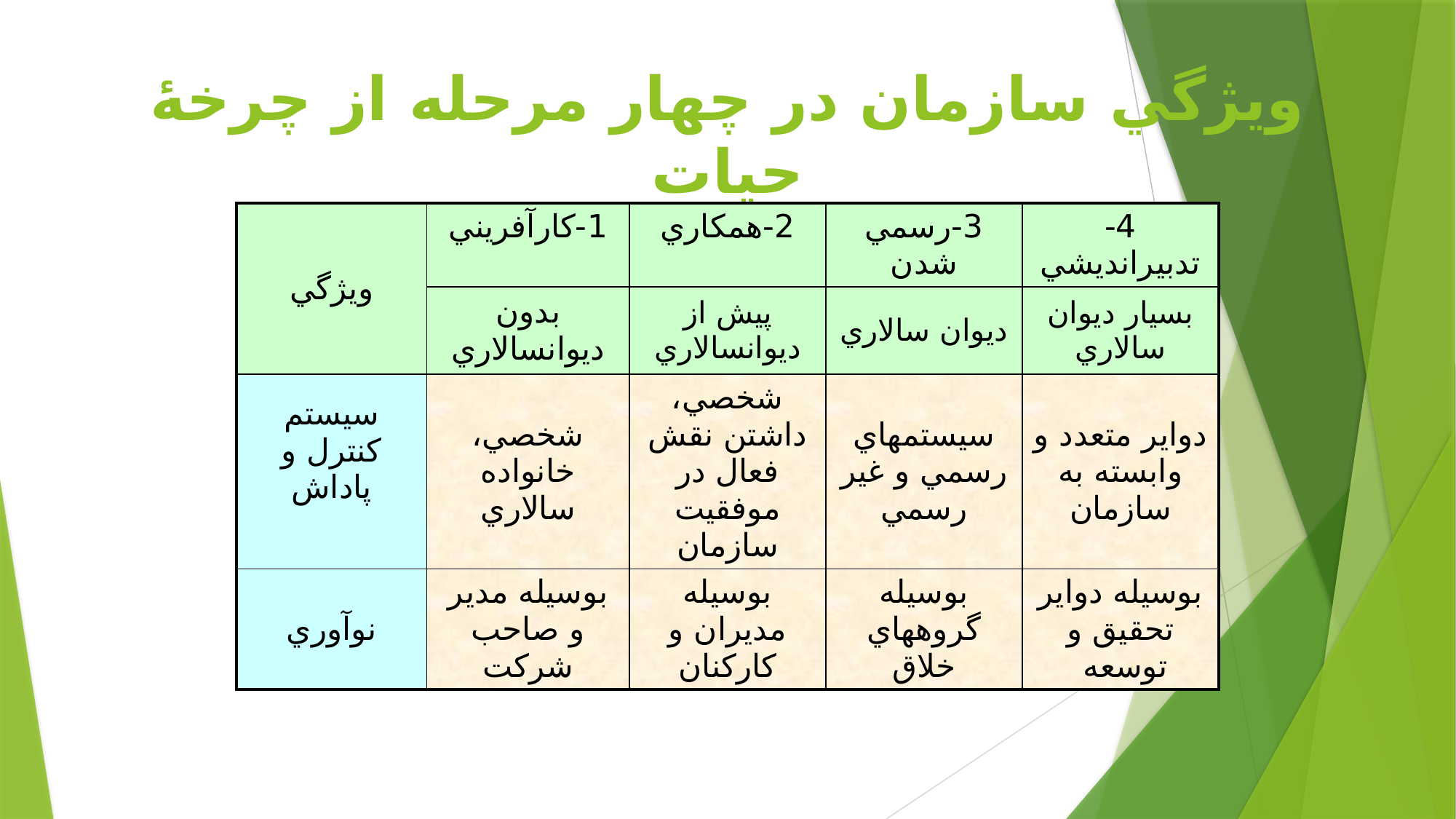

# ويژگي سازمان در چهار مرحله از چرخۀ حيات
| ويژگي | 1-كارآفريني | 2-همكاري | 3-رسمي شدن | 4-تدبيرانديشي |
| --- | --- | --- | --- | --- |
|  | بدون ديوانسالاري | پيش از ديوانسالاري | ديوان سالاري | بسيار ديوان سالاري |
| سيستم كنترل و پاداش | شخصي، خانواده سالاري | شخصي، داشتن نقش فعال در موفقيت سازمان | سيستمهاي رسمي و غير رسمي | دواير متعدد و وابسته به سازمان |
| نوآوري | بوسيله مدير و صاحب شركت | بوسيله مديران و كاركنان | بوسيله گروههاي خلاق | بوسيله دواير تحقيق و توسعه |